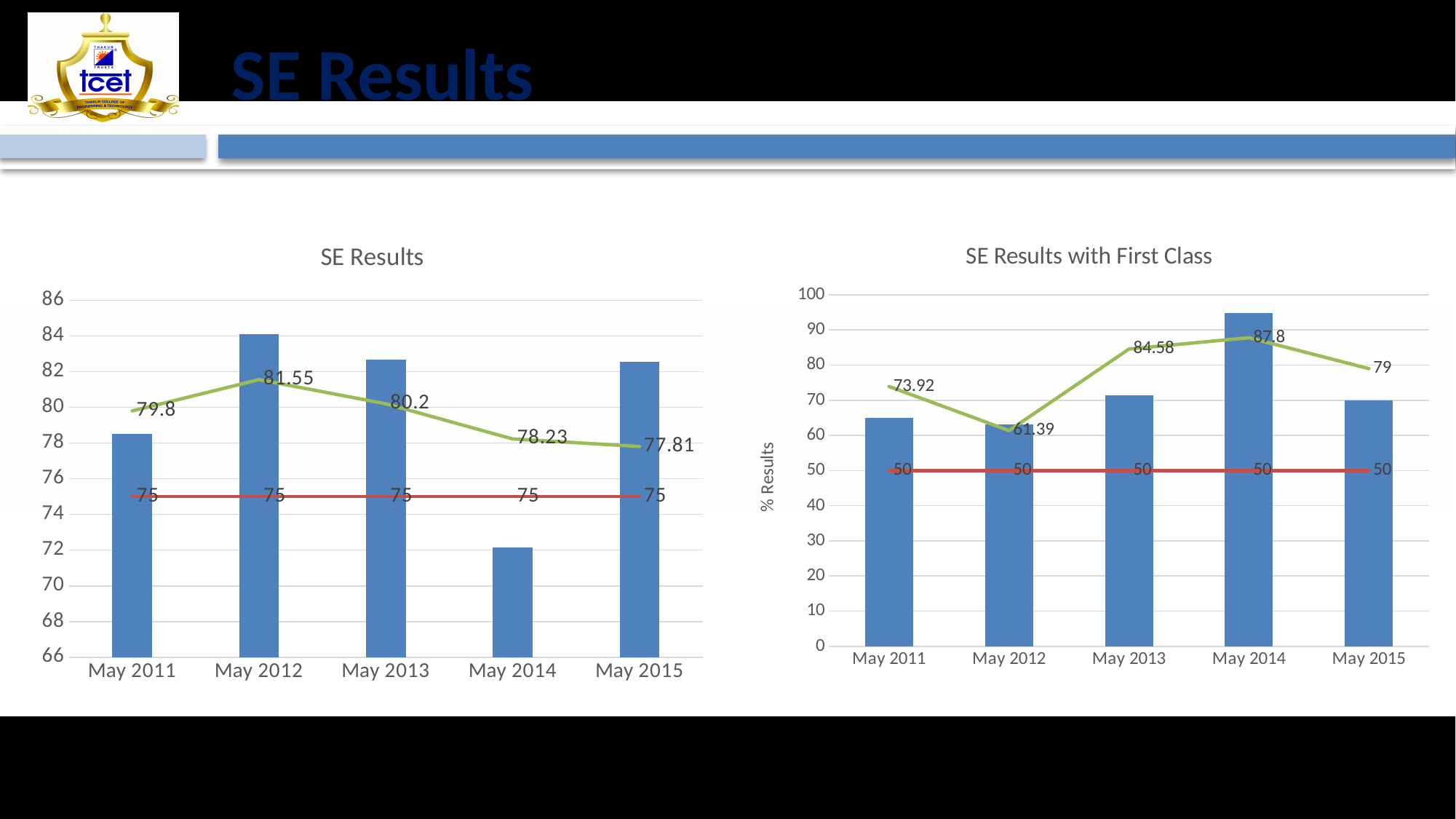

# SE Results

### Chart: SE Results with First Class

| Category | SE-First Class | ISO Req- F | TCET First Class |
|---|---|---|---|
| May 2011 | 64.91000000000001 | 50.0 | 73.92 |
| May 2012 | 63.2 | 50.0 | 61.39 |
| May 2013 | 71.32 | 50.0 | 84.58 |
| May 2014 | 94.74000000000001 | 50.0 | 87.8 |
| May 2015 | 70.07 | 50.0 | 79.0 |

### Chart: SE Results

| Category | SE Result | ISO Req- P | TCET Results |
|---|---|---|---|
| May 2011 | 78.52 | 75.0 | 79.8 |
| May 2012 | 84.11 | 75.0 | 81.55 |
| May 2013 | 82.69 | 75.0 | 80.2 |
| May 2014 | 72.14999999999999 | 75.0 | 78.23 |
| May 2015 | 82.53 | 75.0 | 77.81 |